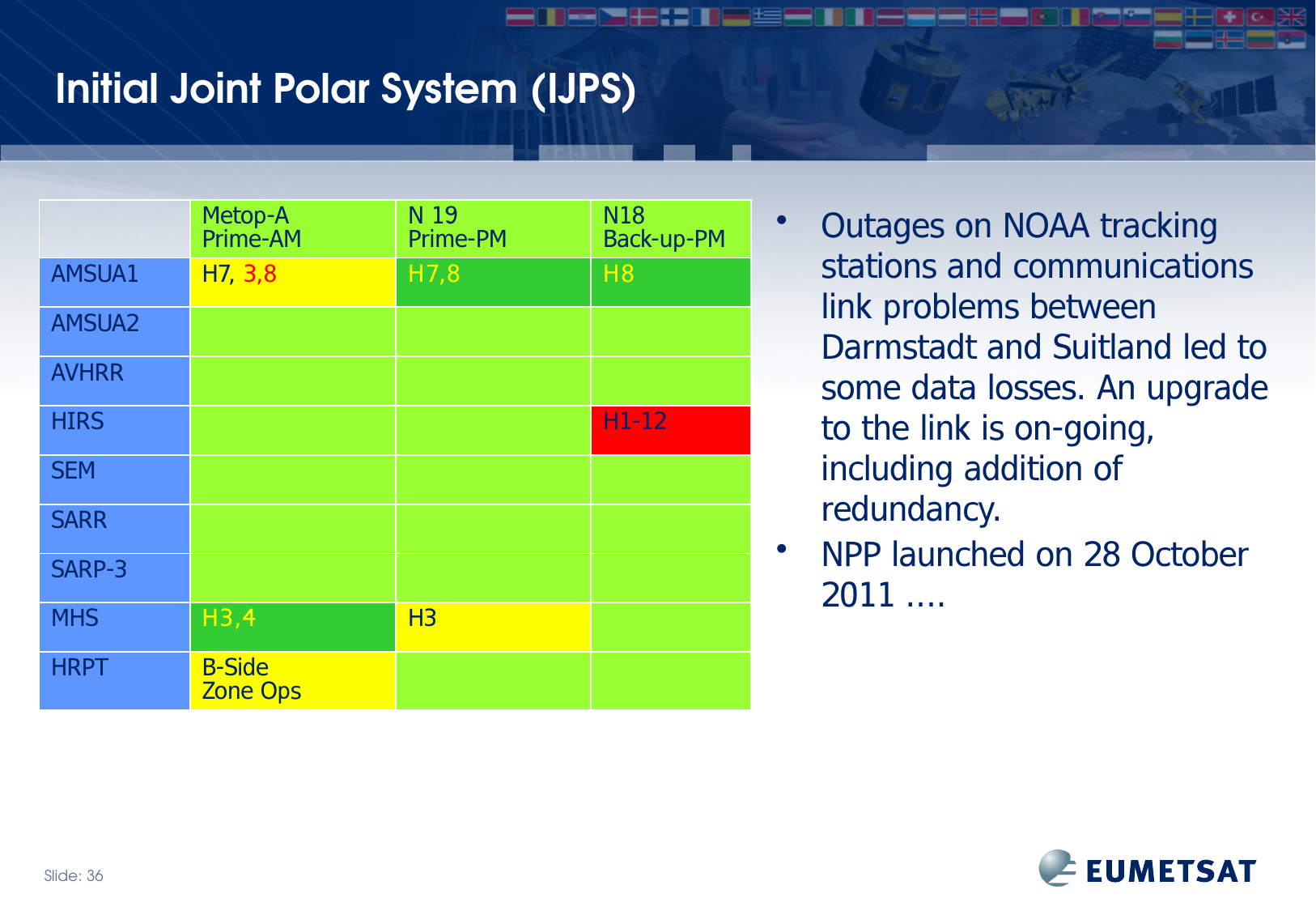

# Initial Joint Polar System (IJPS)
Outages on NOAA tracking stations and communications link problems between Darmstadt and Suitland led to some data losses. An upgrade to the link is on-going, including addition of redundancy.
NPP launched on 28 October 2011 ....
|  | Metop-A Prime-AM | N 19 Prime-PM | N18 Back-up-PM |
| --- | --- | --- | --- |
| AMSUA1 | H7, 3,8 | H7,8 | H8 |
| AMSUA2 |  |  |  |
| AVHRR |  |  |  |
| HIRS |  |  | H1-12 |
| SEM |  |  |  |
| SARR |  |  |  |
| SARP-3 |  |  |  |
| MHS | H3,4 | H3 |  |
| HRPT | B-Side Zone Ops |  |  |
Slide: 36